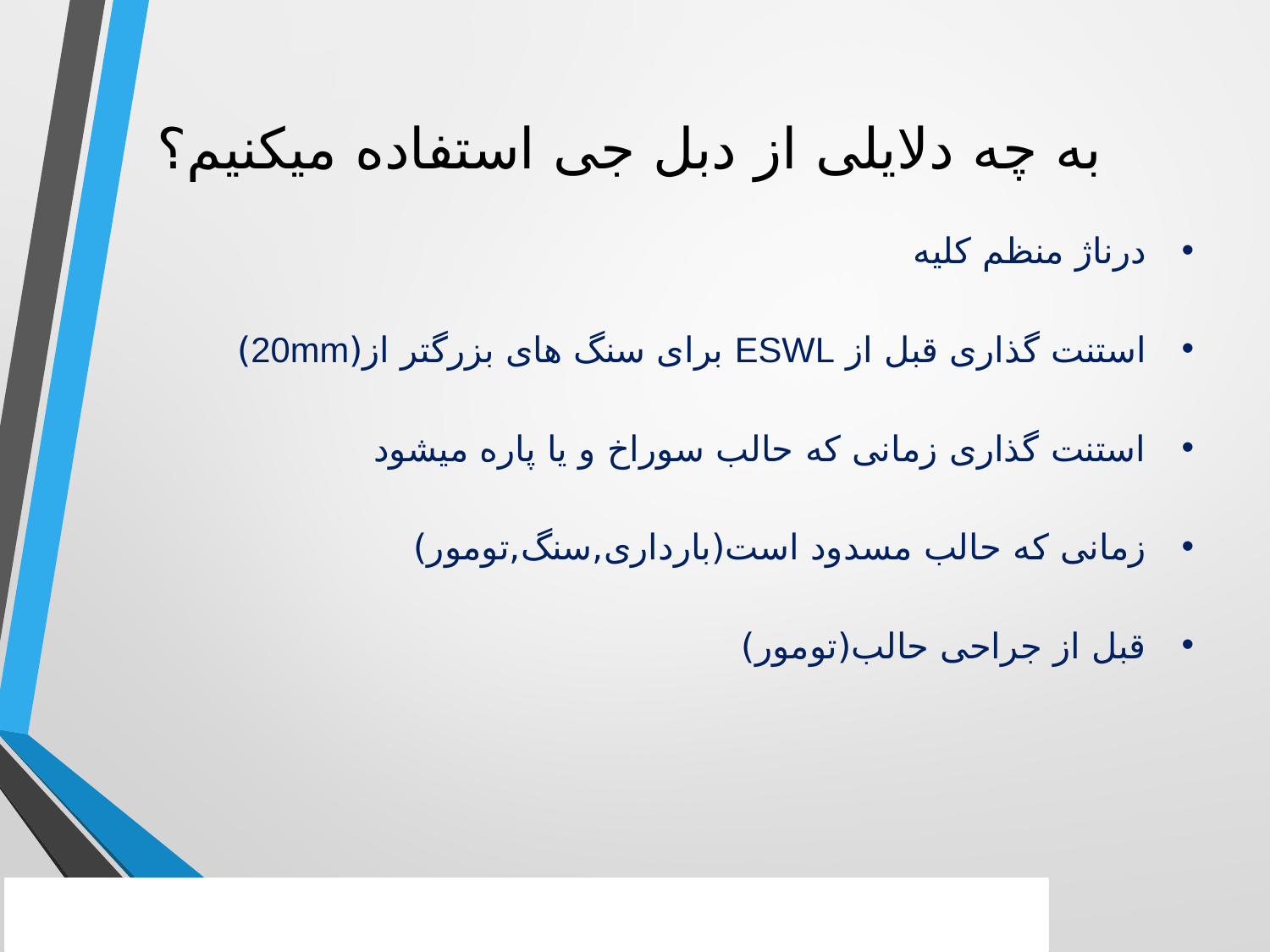

به چه دلایلی از دبل جی استفاده میکنیم؟
درناژ منظم کلیه

استنت گذاری قبل از ESWL برای سنگ های بزرگتر از(20mm)

استنت گذاری زمانی که حالب سوراخ و یا پاره میشود

زمانی که حالب مسدود است(بارداری,سنگ,تومور)

قبل از جراحی حالب(تومور)